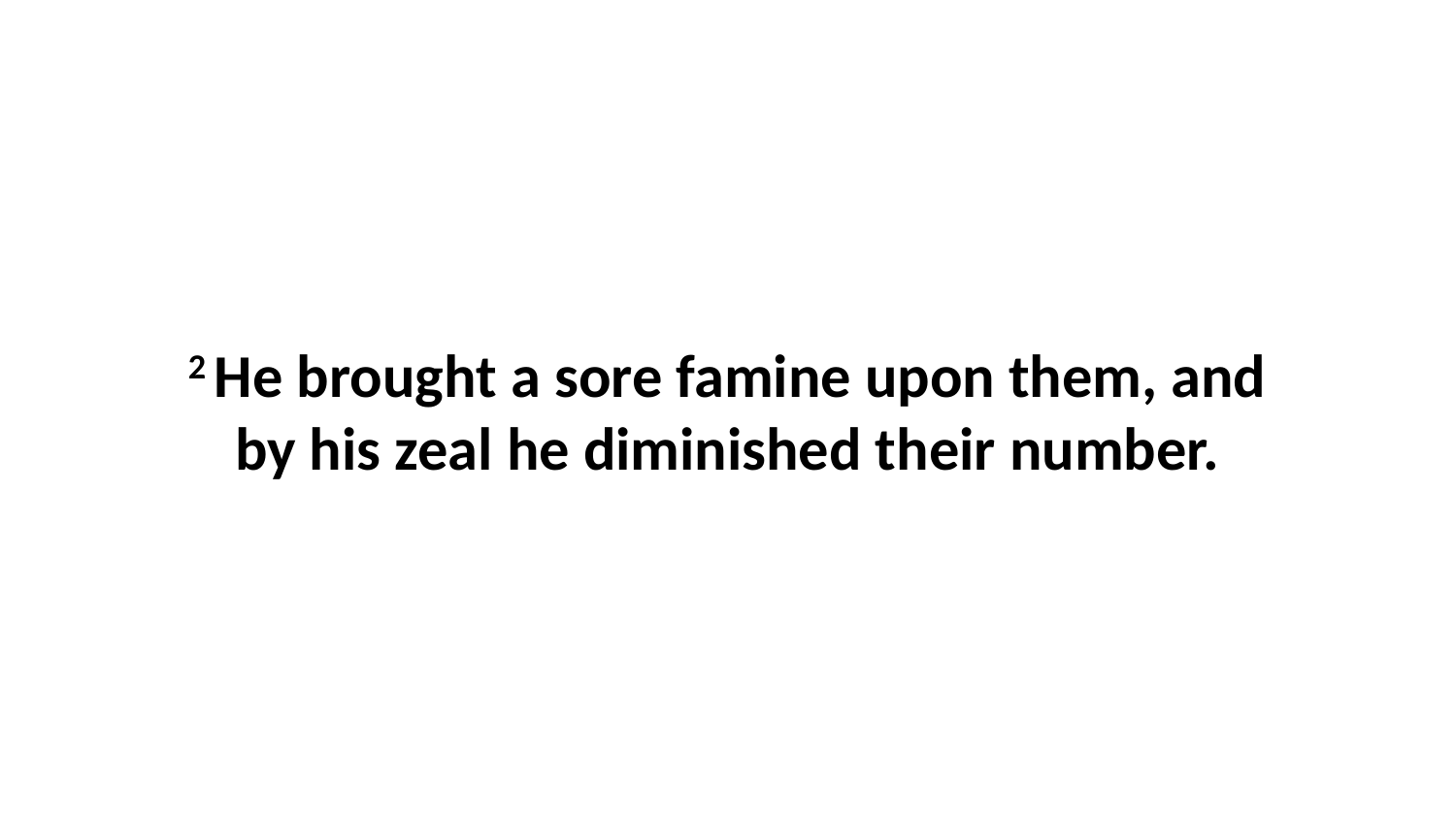

2 He brought a sore famine upon them, and by his zeal he diminished their number.